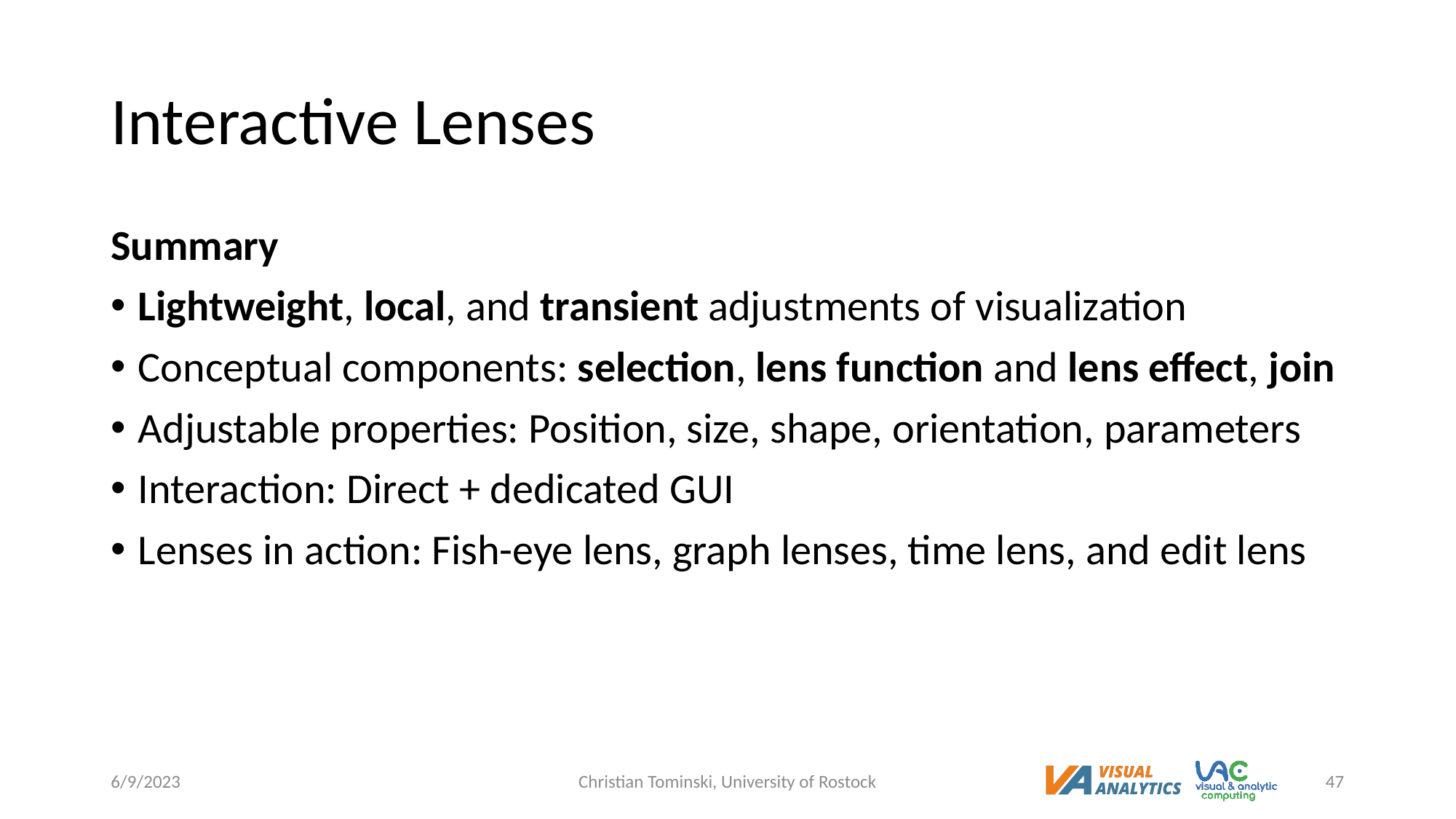

# Interactive Lenses
Summary
Lightweight, local, and transient adjustments of visualization
Conceptual components: selection, lens function and lens effect, join
Adjustable properties: Position, size, shape, orientation, parameters
Interaction: Direct + dedicated GUI
Lenses in action: Fish-eye lens, graph lenses, time lens, and edit lens
6/9/2023
Christian Tominski, University of Rostock
47